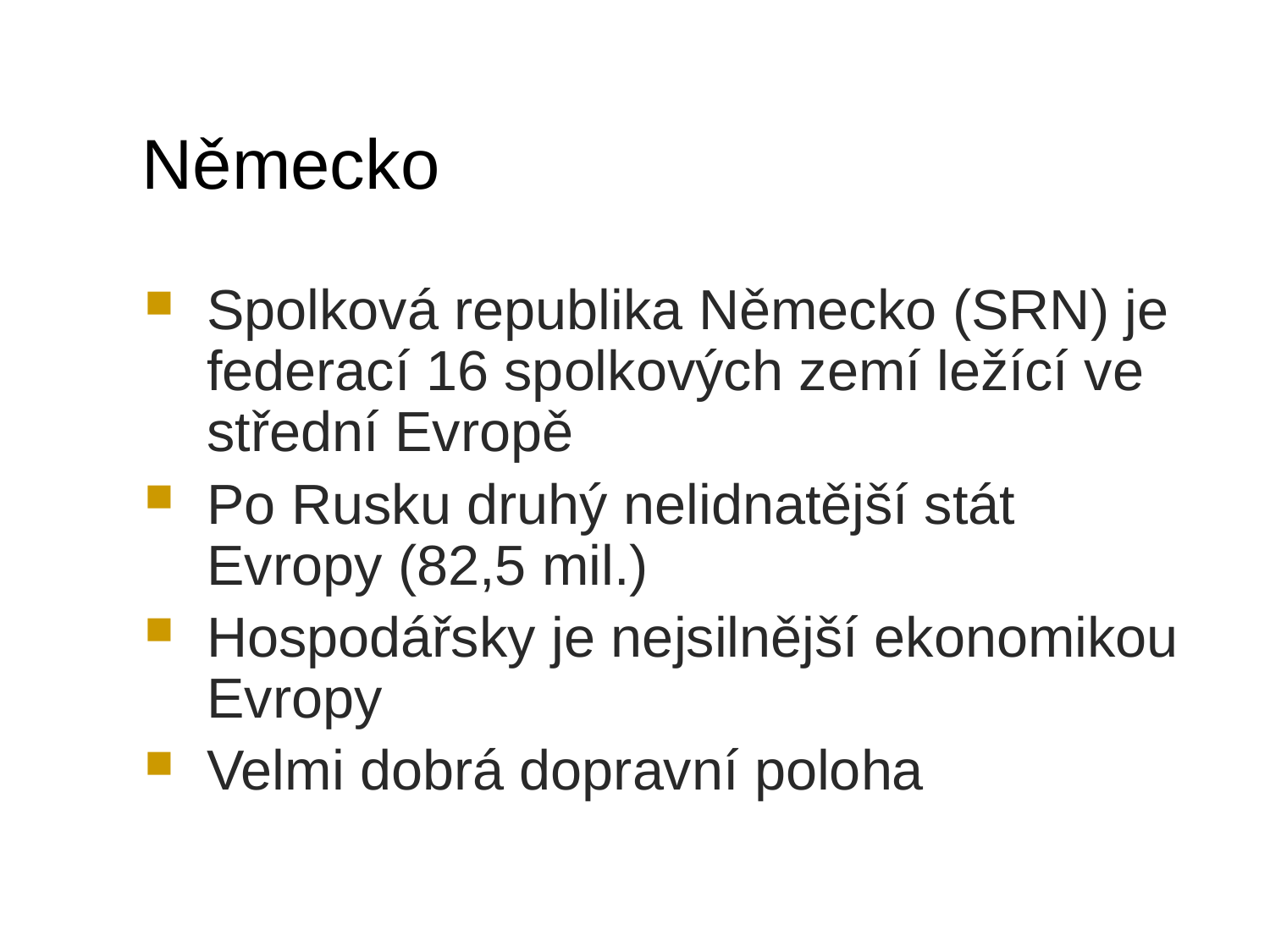

# Německo
Spolková republika Německo (SRN) je federací 16 spolkových zemí ležící ve střední Evropě
Po Rusku druhý nelidnatější stát Evropy (82,5 mil.)
Hospodářsky je nejsilnější ekonomikou Evropy
Velmi dobrá dopravní poloha